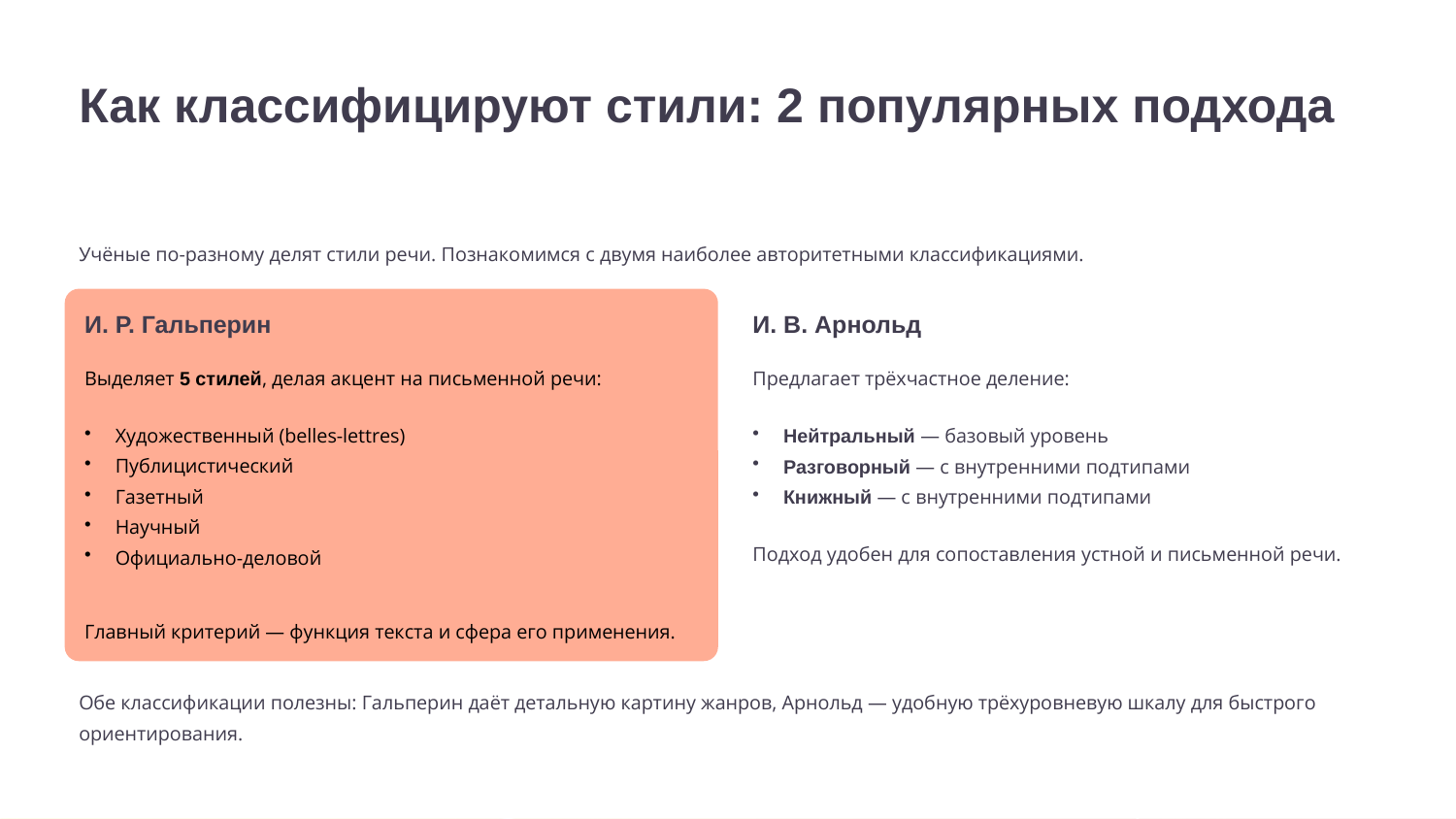

Как классифицируют стили: 2 популярных подхода
Учёные по-разному делят стили речи. Познакомимся с двумя наиболее авторитетными классификациями.

И. Р. Гальперин
И. В. Арнольд
Выделяет 5 стилей, делая акцент на письменной речи:
Предлагает трёхчастное деление:
Художественный (belles-lettres)
Публицистический
Газетный
Научный
Официально-деловой
Нейтральный — базовый уровень
Разговорный — с внутренними подтипами
Книжный — с внутренними подтипами
Подход удобен для сопоставления устной и письменной речи.
Главный критерий — функция текста и сфера его применения.
Обе классификации полезны: Гальперин даёт детальную картину жанров, Арнольд — удобную трёхуровневую шкалу для быстрого ориентирования.